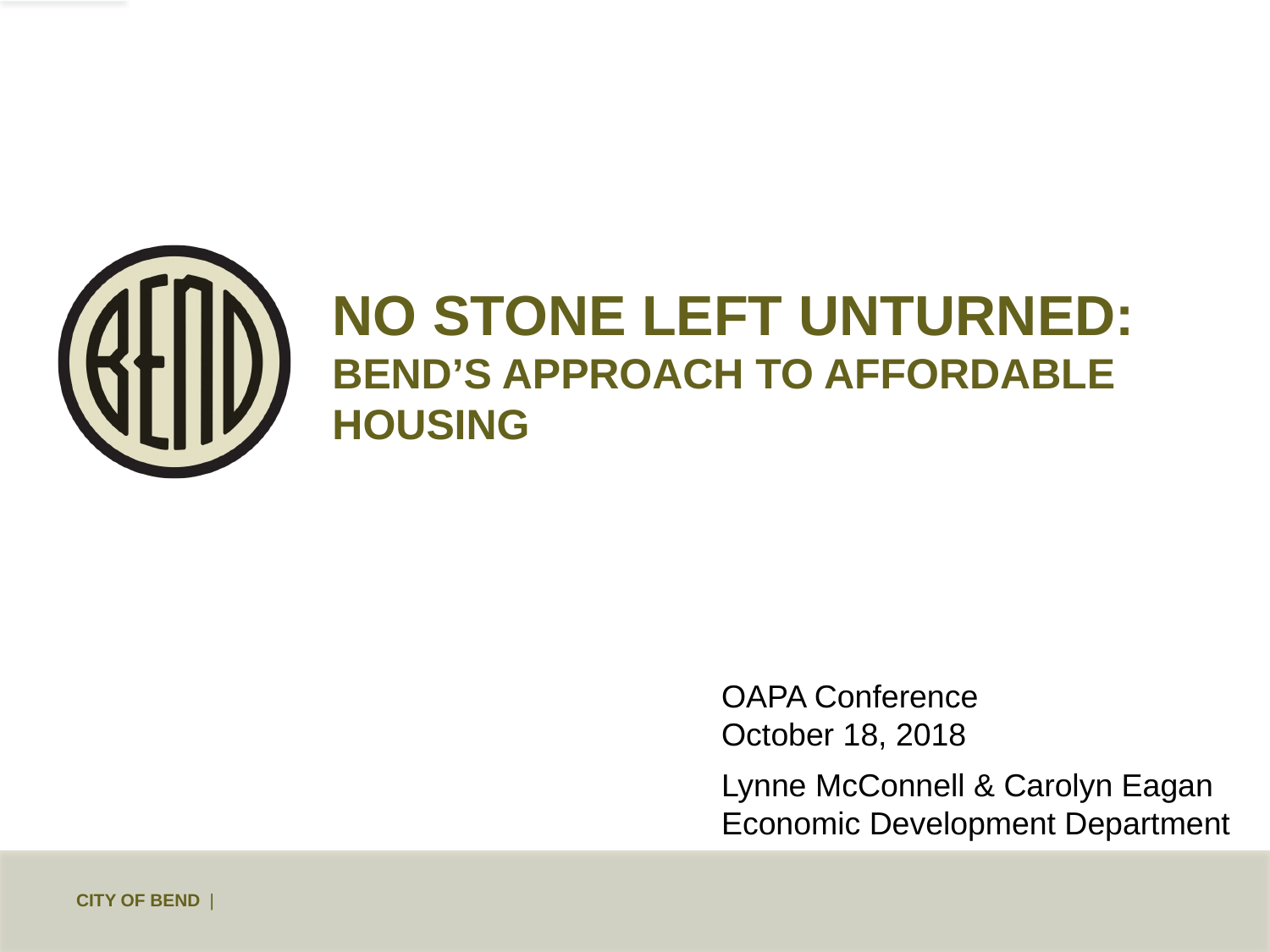

# No Stone Left Unturned: Bend’s Approach to Affordable Housing
OAPA Conference
October 18, 2018

Lynne McConnell & Carolyn Eagan
Economic Development Department